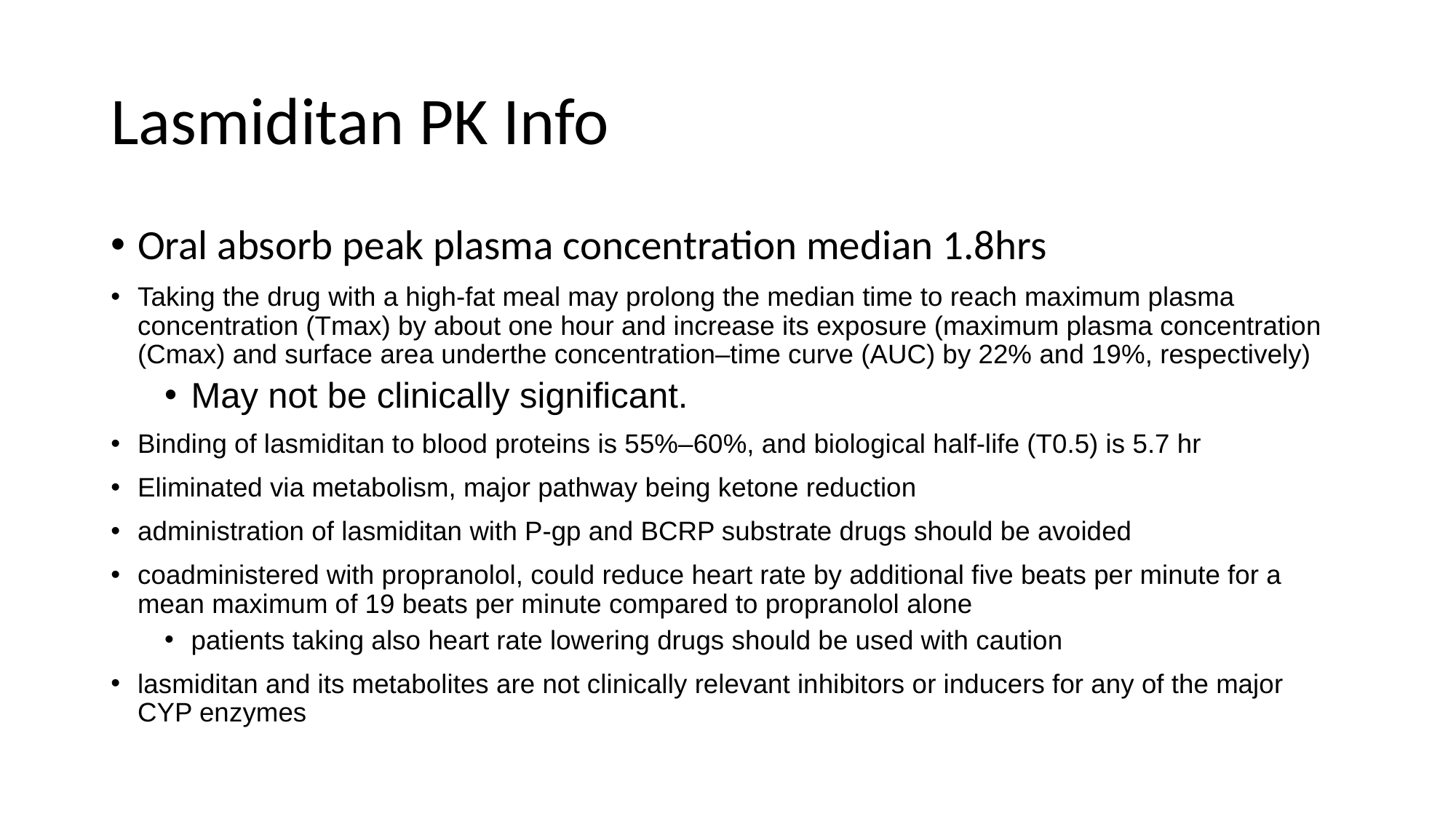

# Lasmiditan PK Info
Oral absorb peak plasma concentration median 1.8hrs
Taking the drug with a high-fat meal may prolong the median time to reach maximum plasma concentration (Tmax) by about one hour and increase its exposure (maximum plasma concentration (Cmax) and surface area underthe concentration–time curve (AUC) by 22% and 19%, respectively)
May not be clinically significant.
Binding of lasmiditan to blood proteins is 55%–60%, and biological half-life (T0.5) is 5.7 hr
Eliminated via metabolism, major pathway being ketone reduction
administration of lasmiditan with P-gp and BCRP substrate drugs should be avoided
coadministered with propranolol, could reduce heart rate by additional five beats per minute for a mean maximum of 19 beats per minute compared to propranolol alone
patients taking also heart rate lowering drugs should be used with caution
lasmiditan and its metabolites are not clinically relevant inhibitors or inducers for any of the major CYP enzymes